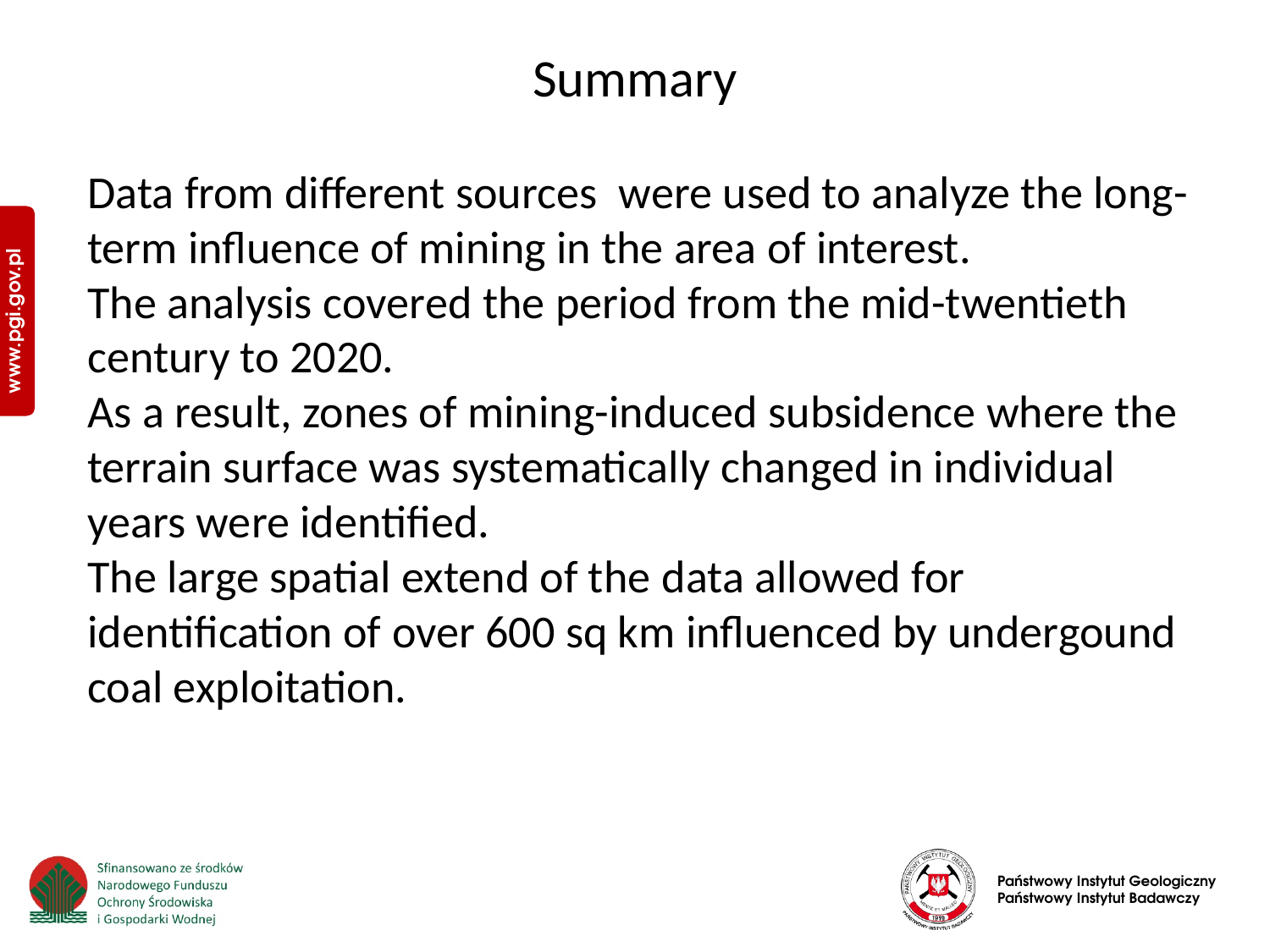

# Summary
Data from different sources  were used to analyze the long-term influence of mining in the area of interest.
The analysis covered the period from the mid-twentieth century to 2020.
As a result, zones of mining-induced subsidence where the terrain surface was systematically changed in individual years were identified.
The large spatial extend of the data allowed for identification of over 600 sq km influenced by undergound coal exploitation.